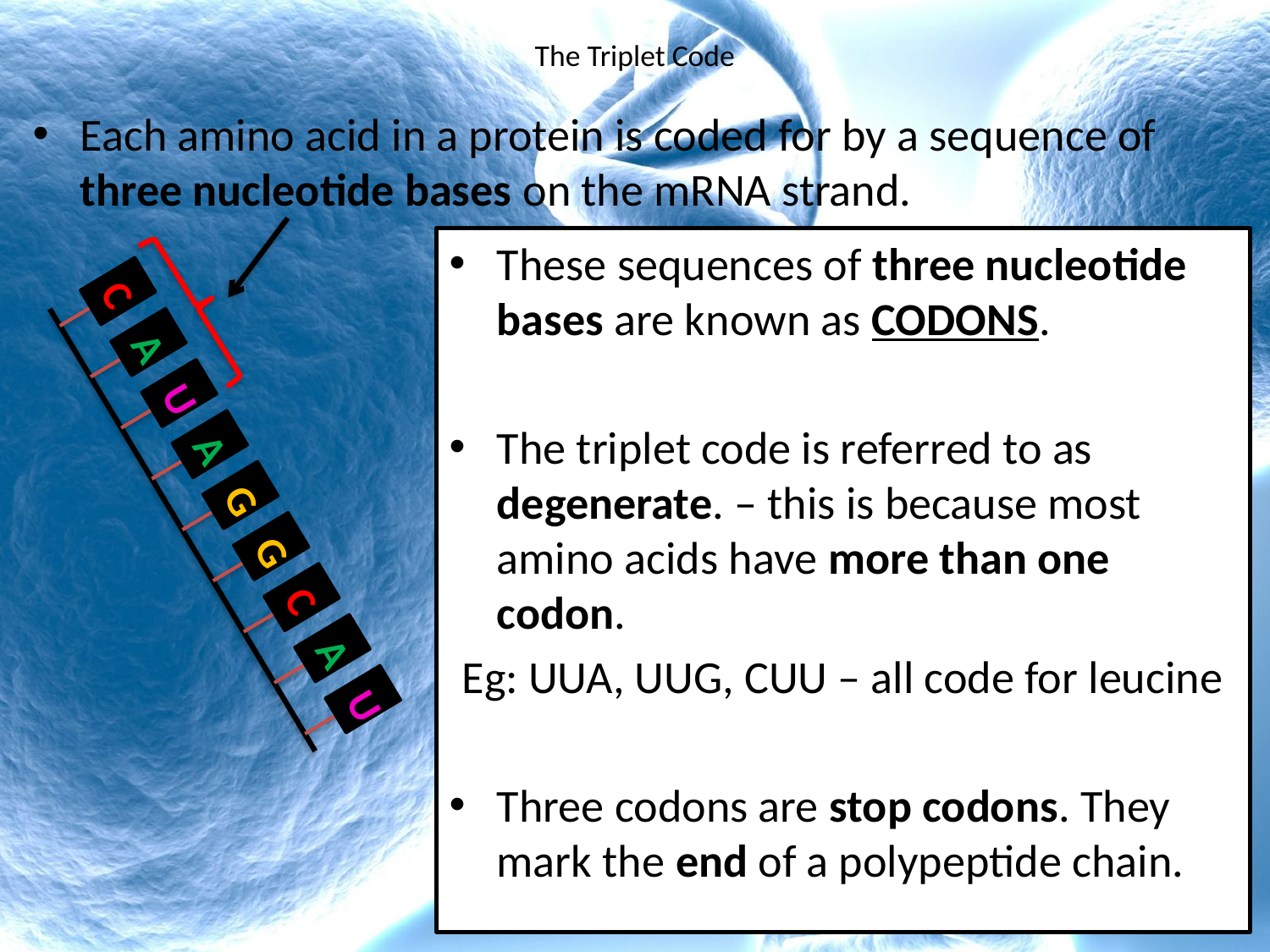

# The Triplet Code
Each amino acid in a protein is coded for by a sequence of three nucleotide bases on the mRNA strand.

These sequences of three nucleotide bases are known as CODONS.

The triplet code is referred to as degenerate. – this is because most amino acids have more than one codon.
Eg: UUA, UUG, CUU – all code for leucine

Three codons are stop codons. They mark the end of a polypeptide chain.

C
A
U
A
G
G
C
A
U